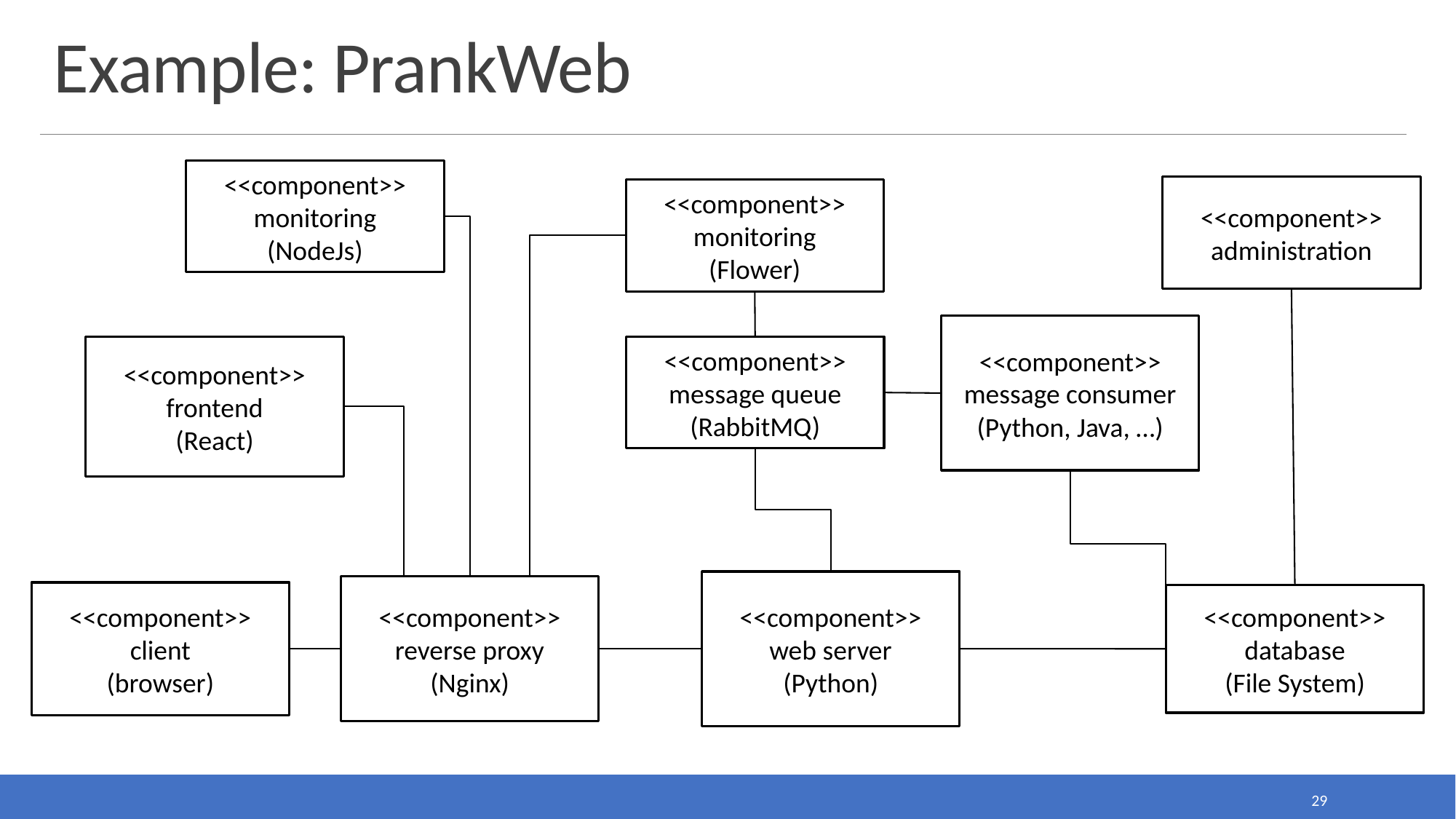

# Example: PrankWeb
<<component>>
monitoring
(NodeJs)
<<component>>
administration
<<component>>
monitoring
(Flower)
<<component>>
message consumer
(Python, Java, …)
<<component>>
frontend
(React)
<<component>>
message queue
(RabbitMQ)
<<component>>
web server
(Python)
<<component>>
reverse proxy
(Nginx)
<<component>>
client
(browser)
<<component>>
database
(File System)
29